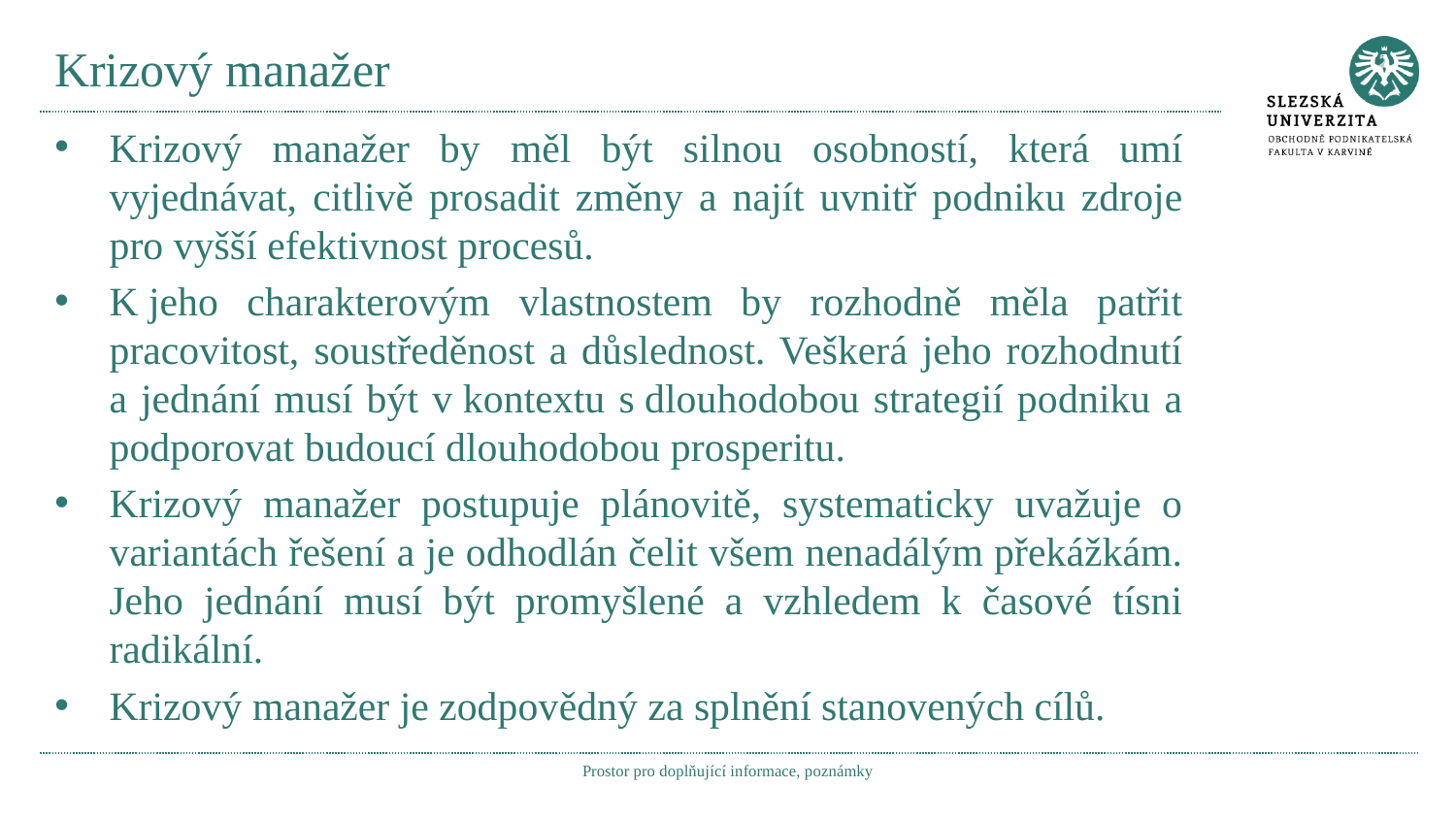

# Krizový manažer
Krizový manažer by měl být silnou osobností, která umí vyjednávat, citlivě prosadit změny a najít uvnitř podniku zdroje pro vyšší efektivnost procesů.
K jeho charakterovým vlastnostem by rozhodně měla patřit pracovitost, soustředěnost a důslednost. Veškerá jeho rozhodnutí a jednání musí být v kontextu s dlouhodobou strategií podniku a podporovat budoucí dlouhodobou prosperitu.
Krizový manažer postupuje plánovitě, systematicky uvažuje o variantách řešení a je odhodlán čelit všem nenadálým překážkám. Jeho jednání musí být promyšlené a vzhledem k časové tísni radikální.
Krizový manažer je zodpovědný za splnění stanovených cílů.
Prostor pro doplňující informace, poznámky